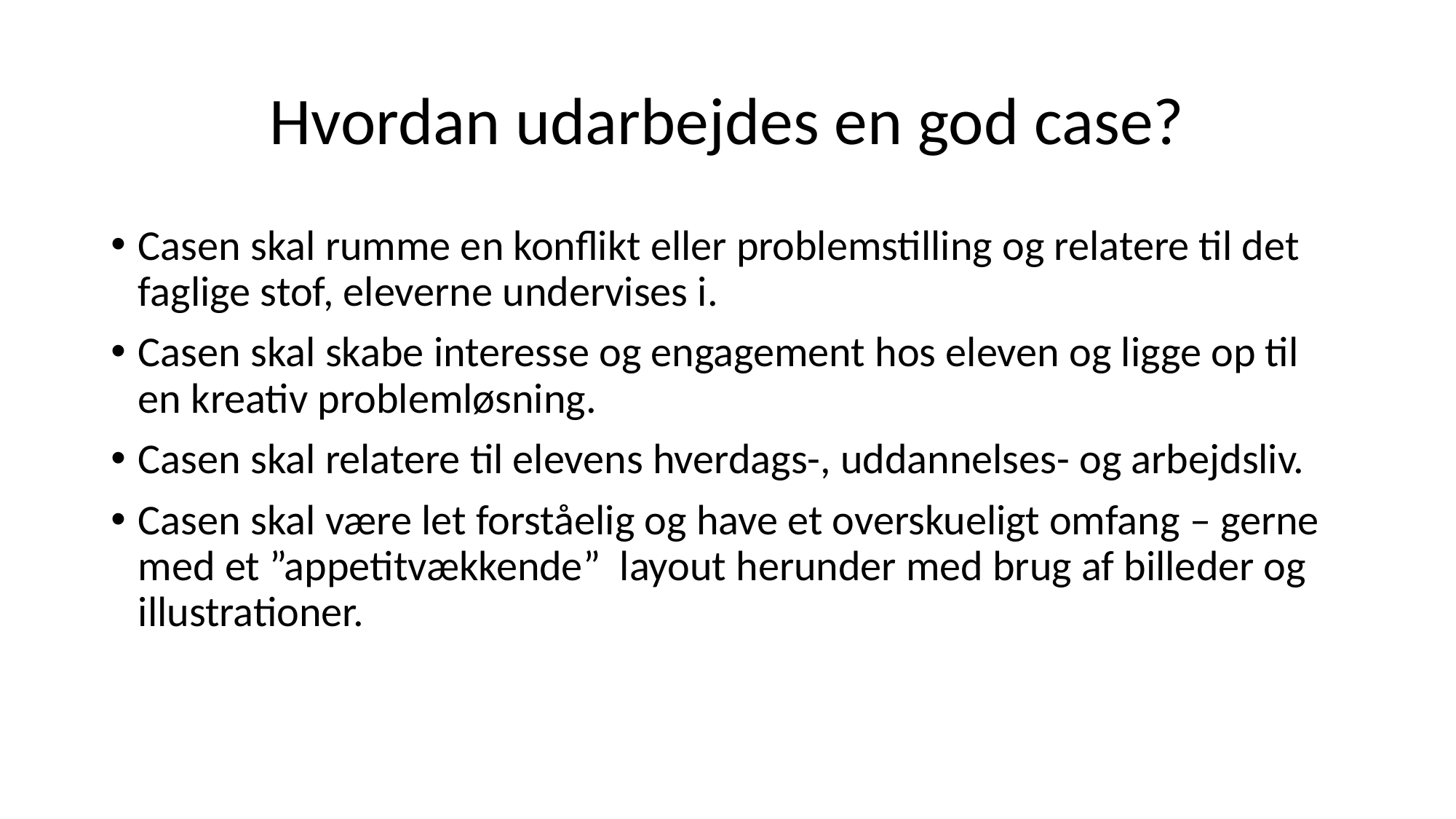

# Hvordan udarbejdes en god case?
Casen skal rumme en konflikt eller problemstilling og relatere til det faglige stof, eleverne undervises i.
Casen skal skabe interesse og engagement hos eleven og ligge op til en kreativ problemløsning.
Casen skal relatere til elevens hverdags-, uddannelses- og arbejdsliv.
Casen skal være let forståelig og have et overskueligt omfang – gerne med et ”appetitvækkende”  layout herunder med brug af billeder og illustrationer.